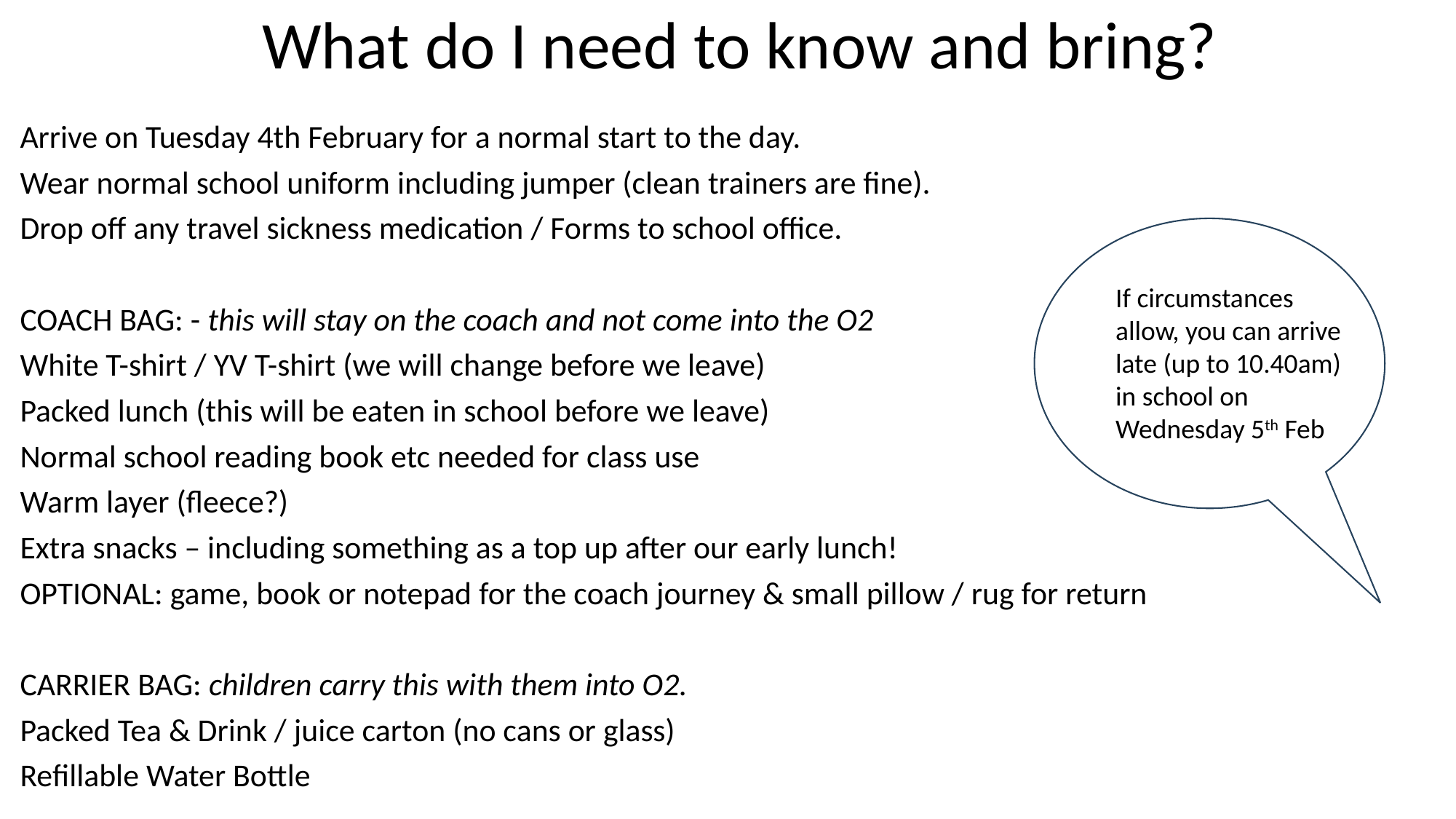

# What do I need to know and bring?
Arrive on Tuesday 4th February for a normal start to the day.
Wear normal school uniform including jumper (clean trainers are fine).
Drop off any travel sickness medication / Forms to school office.

COACH BAG: - this will stay on the coach and not come into the O2
White T-shirt / YV T-shirt (we will change before we leave)
Packed lunch (this will be eaten in school before we leave)
Normal school reading book etc needed for class use
Warm layer (fleece?)
Extra snacks – including something as a top up after our early lunch!
OPTIONAL: game, book or notepad for the coach journey & small pillow / rug for return

CARRIER BAG: children carry this with them into O2.
Packed Tea & Drink / juice carton (no cans or glass)
Refillable Water Bottle

If circumstances allow, you can arrive late (up to 10.40am) in school on Wednesday 5th Feb